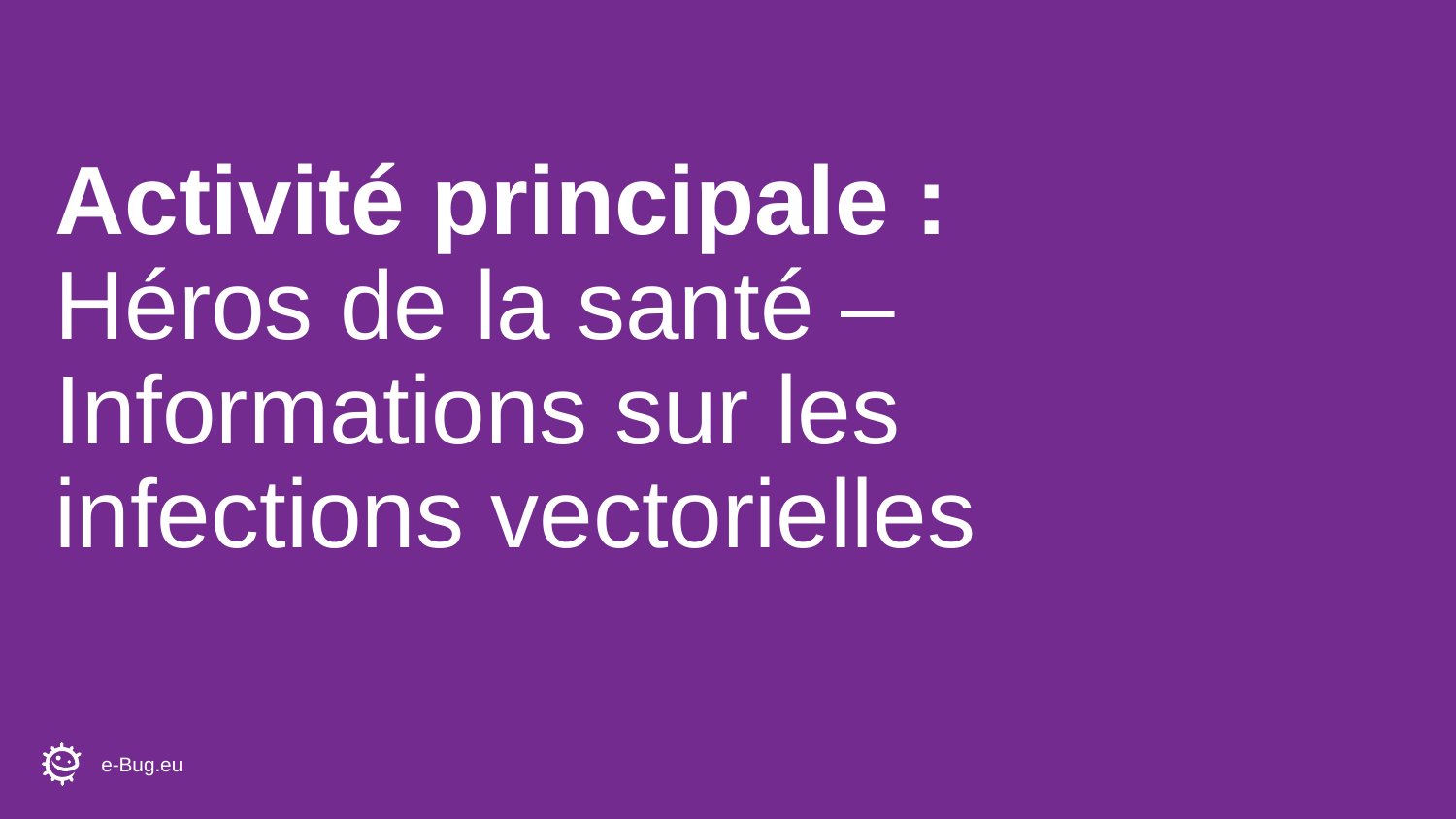

# Activité principale : Héros de la santé – Informations sur les infections vectorielles
e-Bug.eu